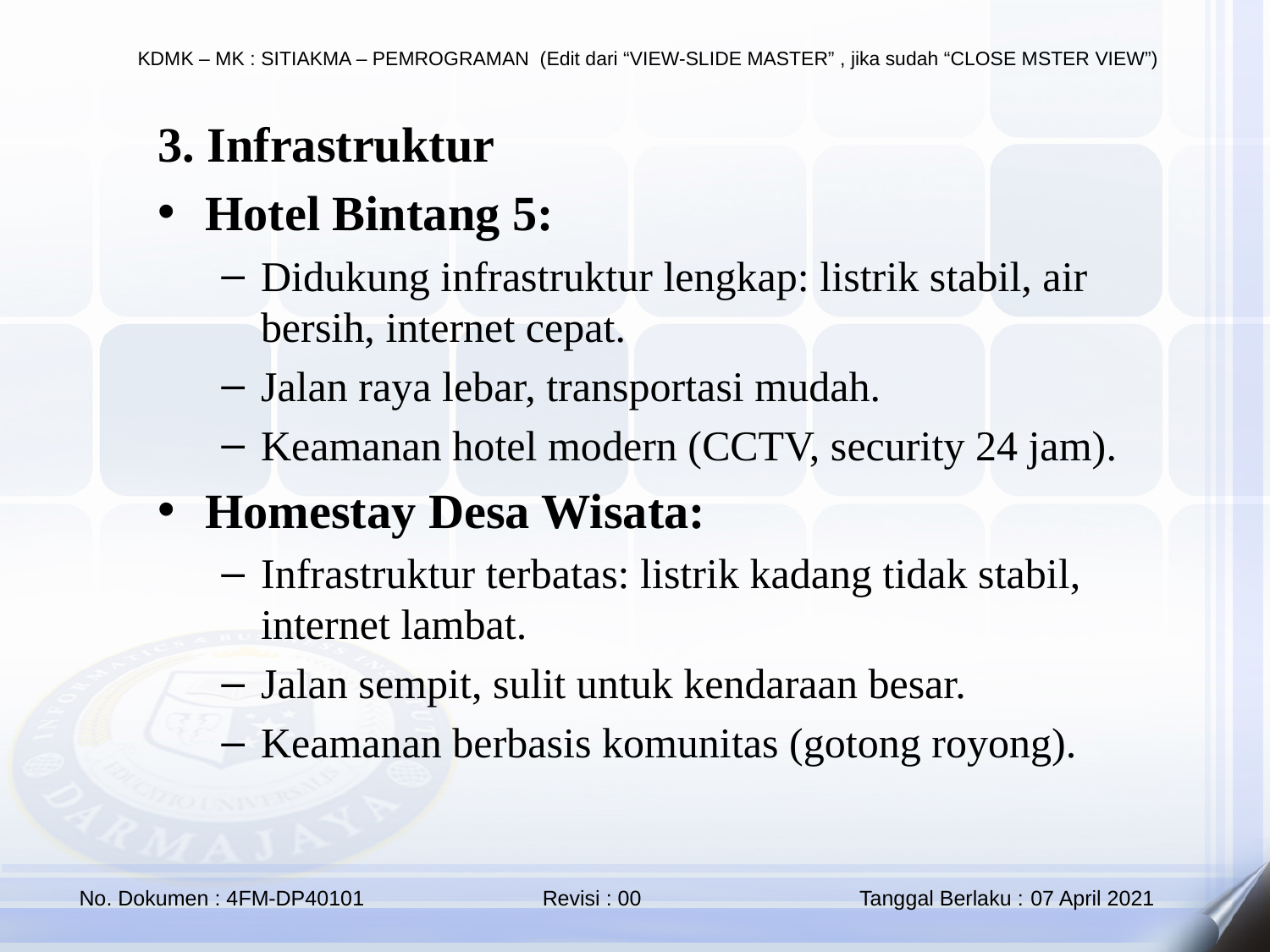

3. Infrastruktur
Hotel Bintang 5:
Didukung infrastruktur lengkap: listrik stabil, air bersih, internet cepat.
Jalan raya lebar, transportasi mudah.
Keamanan hotel modern (CCTV, security 24 jam).
Homestay Desa Wisata:
Infrastruktur terbatas: listrik kadang tidak stabil, internet lambat.
Jalan sempit, sulit untuk kendaraan besar.
Keamanan berbasis komunitas (gotong royong).